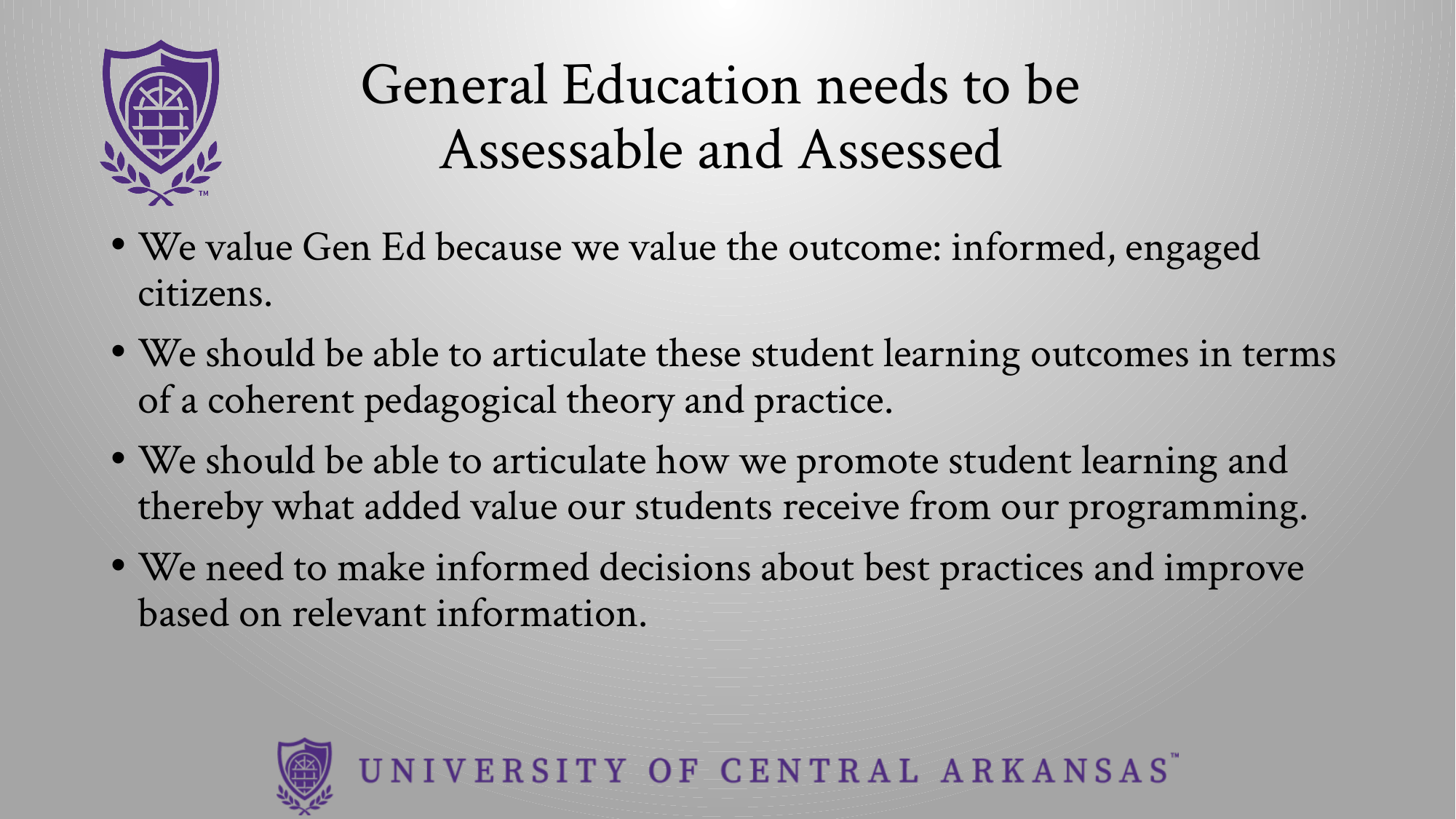

# General Education needs to be Assessable and Assessed
We value Gen Ed because we value the outcome: informed, engaged citizens.
We should be able to articulate these student learning outcomes in terms of a coherent pedagogical theory and practice.
We should be able to articulate how we promote student learning and thereby what added value our students receive from our programming.
We need to make informed decisions about best practices and improve based on relevant information.